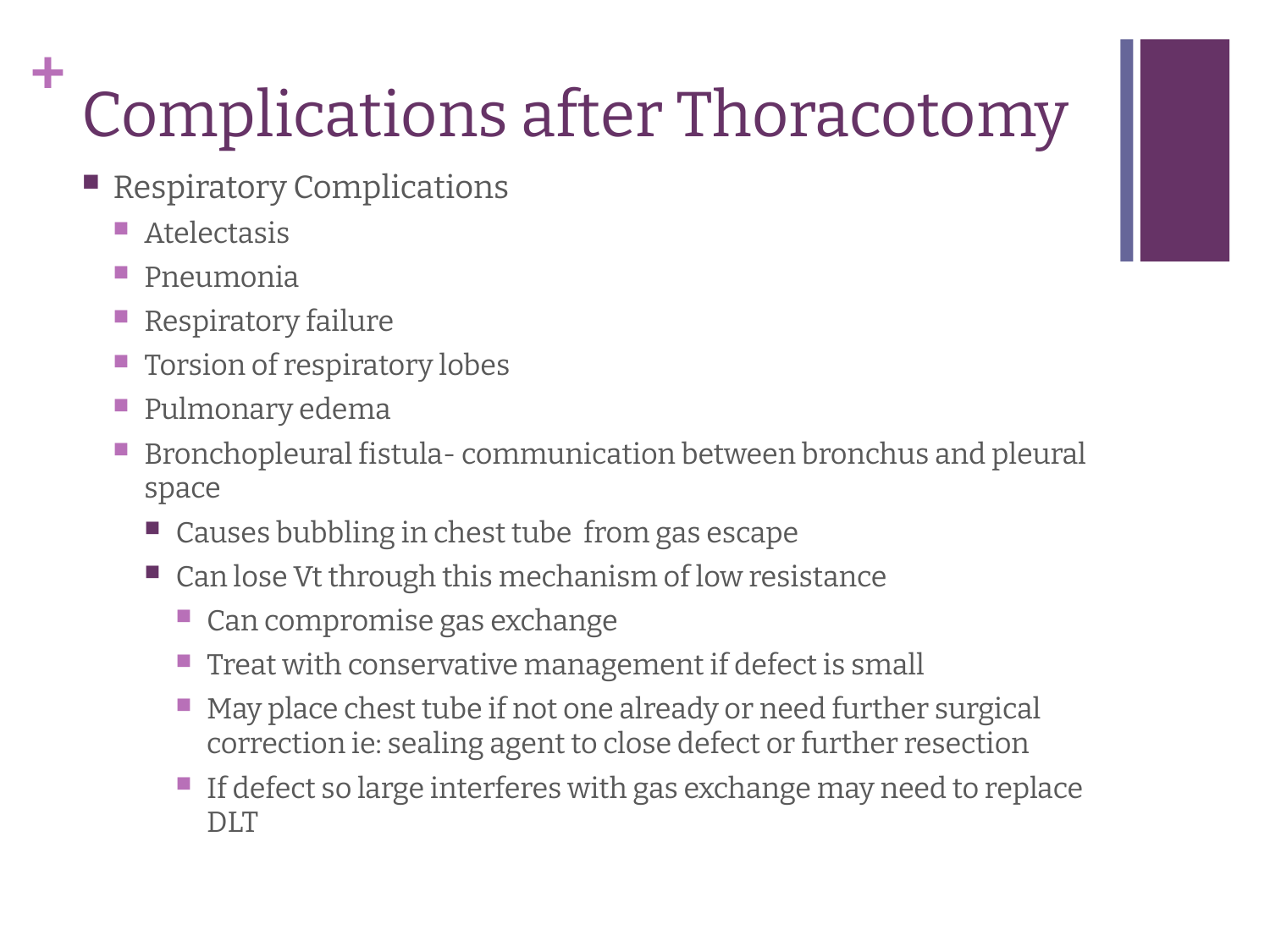

# Complications after Thoracotomy
Respiratory Complications
Atelectasis
Pneumonia
Respiratory failure
Torsion of respiratory lobes
Pulmonary edema
Bronchopleural fistula- communication between bronchus and pleural space
Causes bubbling in chest tube  from gas escape
Can lose Vt through this mechanism of low resistance
Can compromise gas exchange
Treat with conservative management if defect is small
May place chest tube if not one already or need further surgical correction ie: sealing agent to close defect or further resection
If defect so large interferes with gas exchange may need to replace DLT